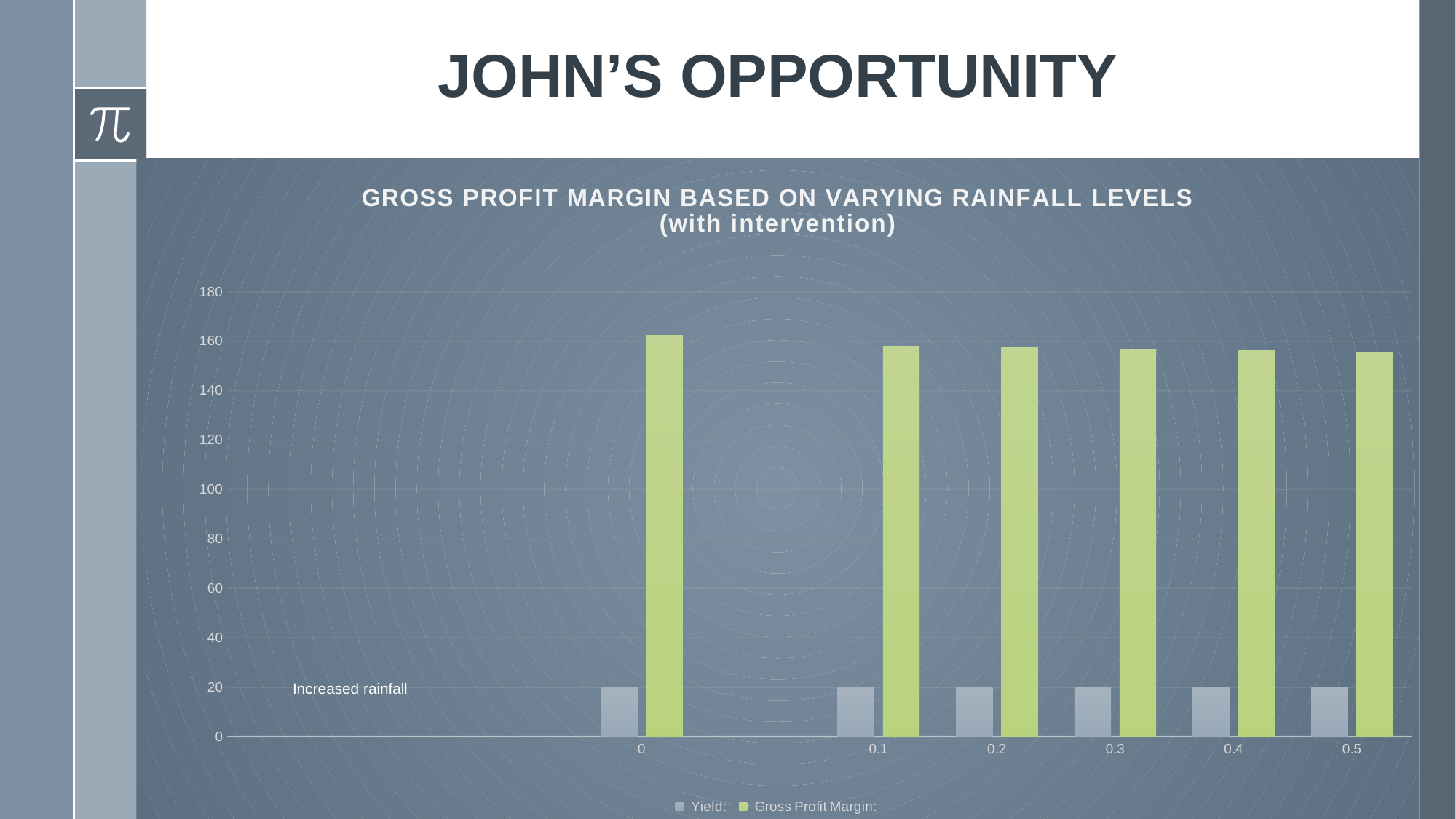

# JOHN’S OPPORTUNITY

### Chart: GROSS PROFIT MARGIN BASED ON VARYING RAINFALL LEVELS
(with intervention)

| Category |  Yield:  |  Gross Profit Margin:  |
|---|---|---|
|  | None | None |
|  | None | None |
|  | None | None |
| 0 | 20.0 | 162.4 |
|  | None | None |
| 0.1 | 20.0 | 158.025 |
| 0.2 | 20.0 | 157.4 |
| 0.3 | 20.0 | 156.775 |
| 0.4 | 20.0 | 156.15 |
| 0.5 | 20.0 | 155.525 |
Increased rainfall